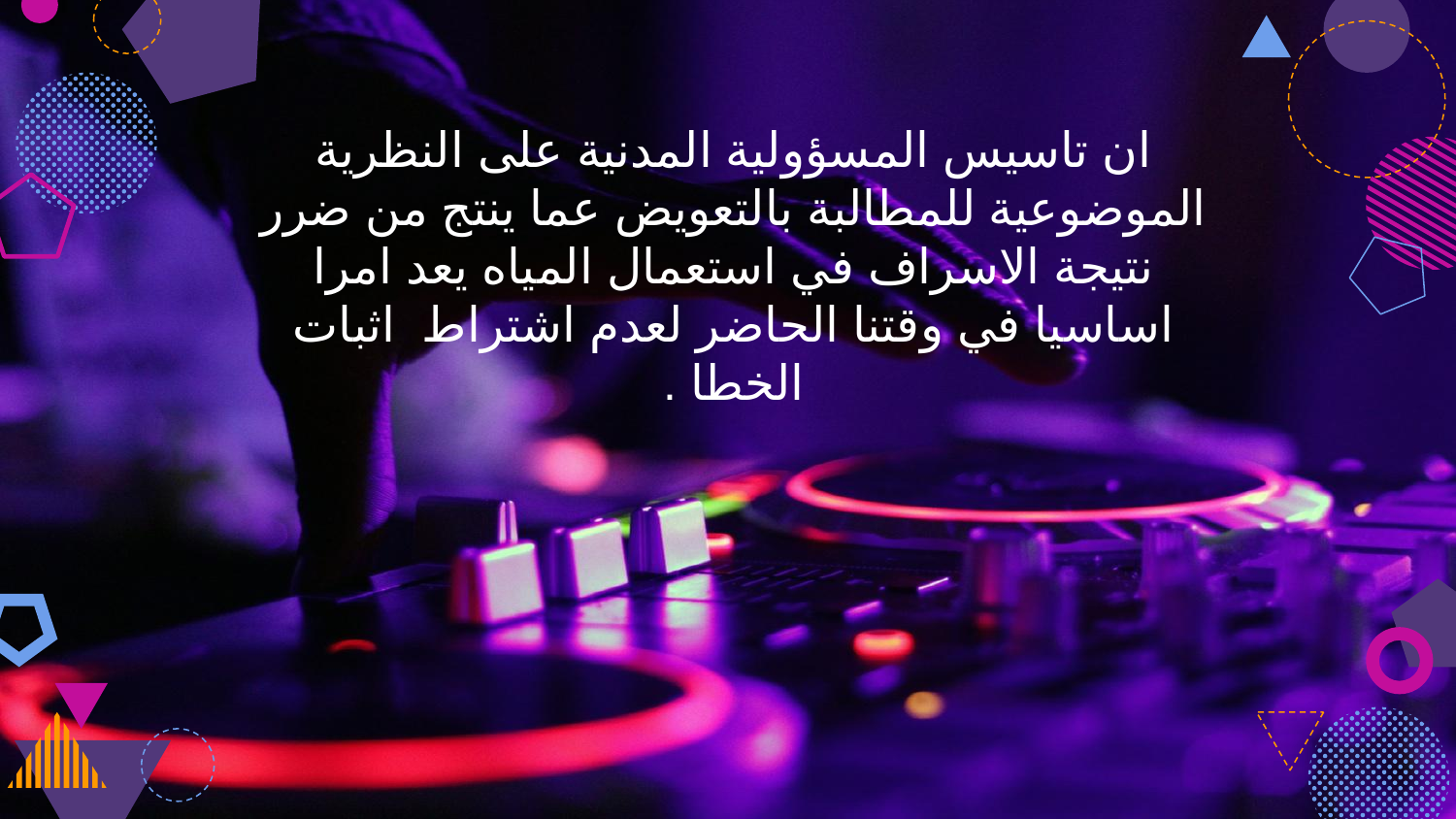

ان تاسيس المسؤولية المدنية على النظرية الموضوعية للمطالبة بالتعويض عما ينتج من ضرر نتيجة الاسراف في استعمال المياه يعد امرا اساسيا في وقتنا الحاضر لعدم اشتراط  اثبات الخطا .